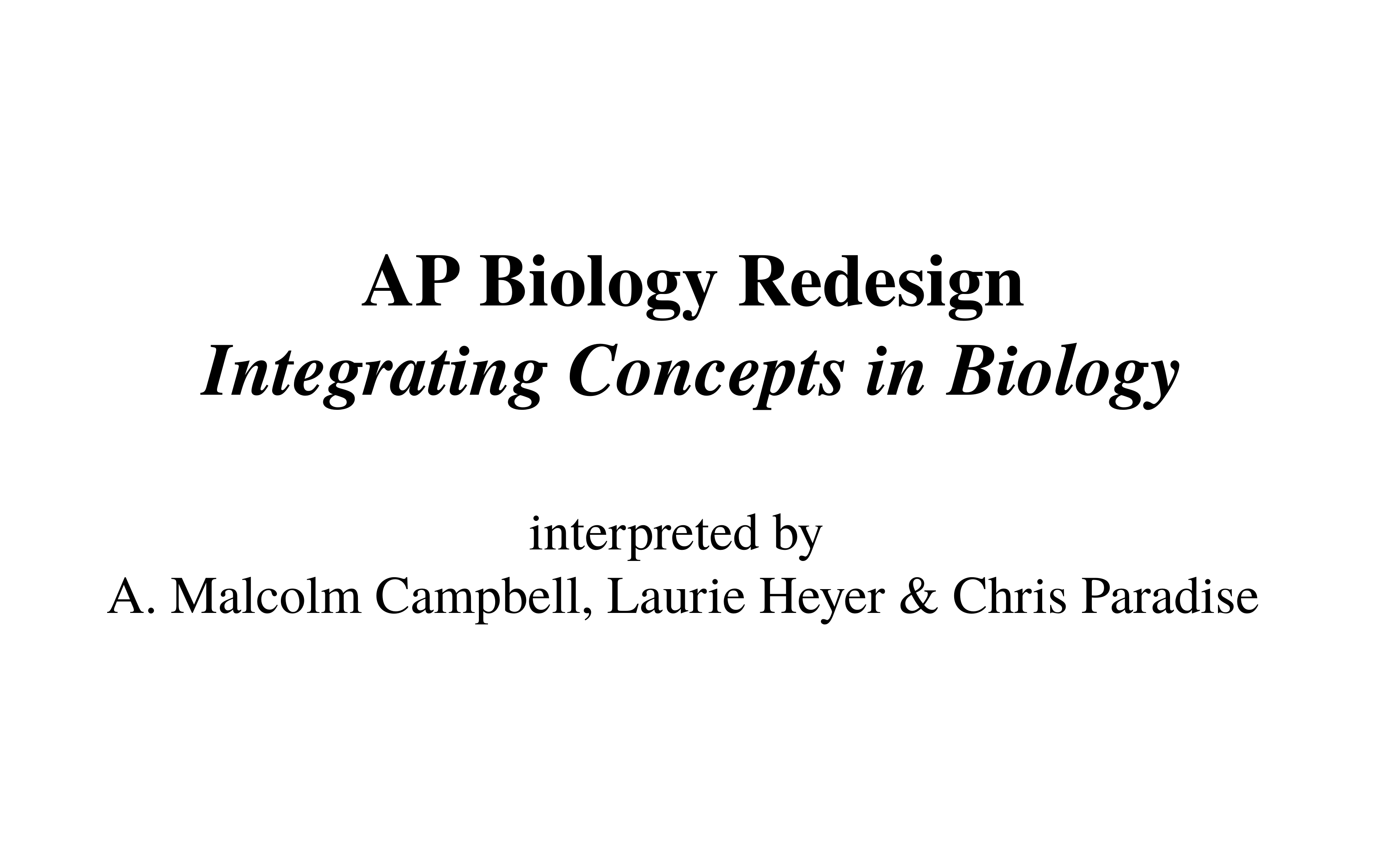

AP Biology Redesign
Integrating Concepts in Biology
interpreted by
A. Malcolm Campbell, Laurie Heyer & Chris Paradise